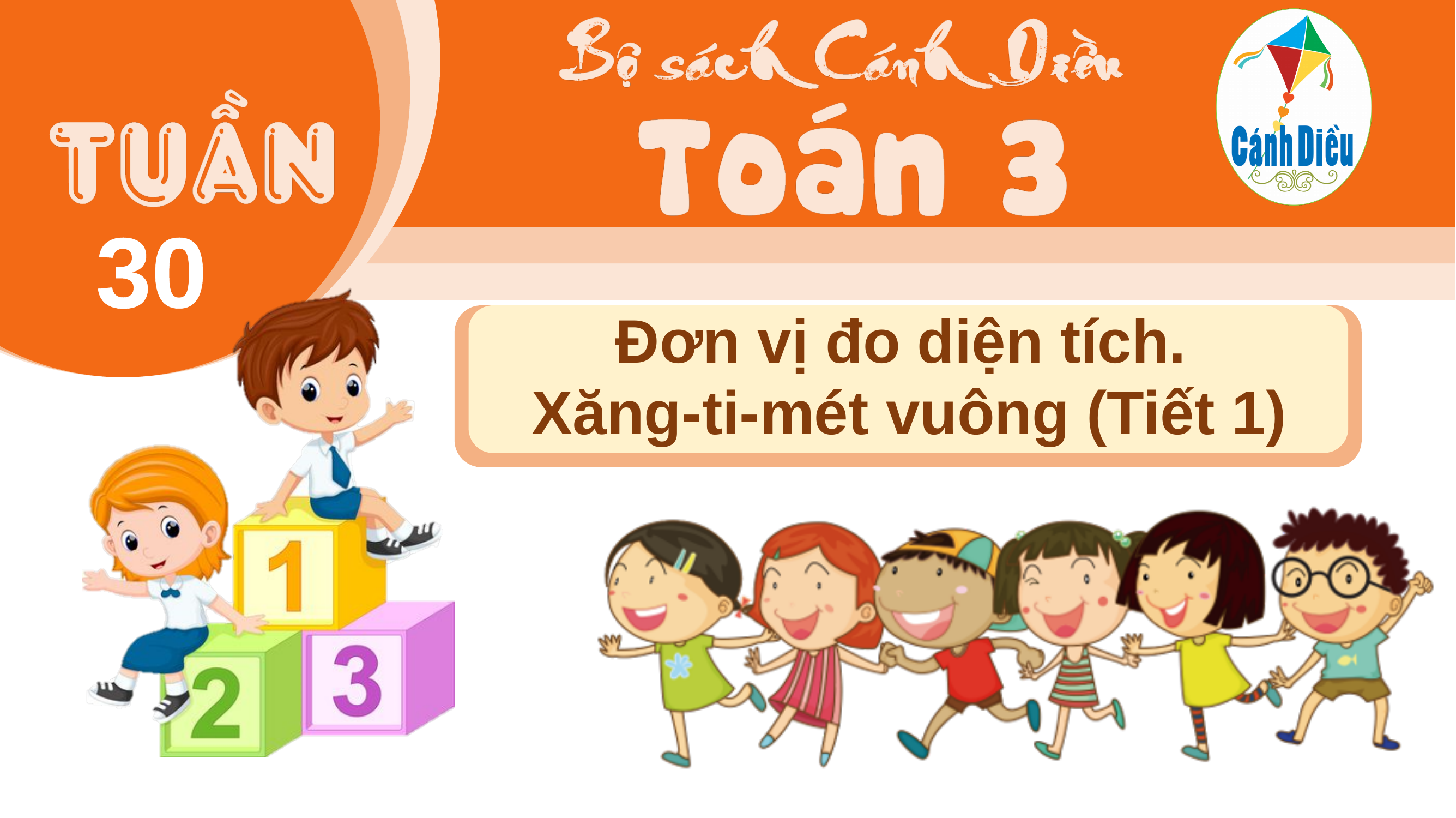

30
Đơn vị đo diện tích.
Xăng-ti-mét vuông (Tiết 1)